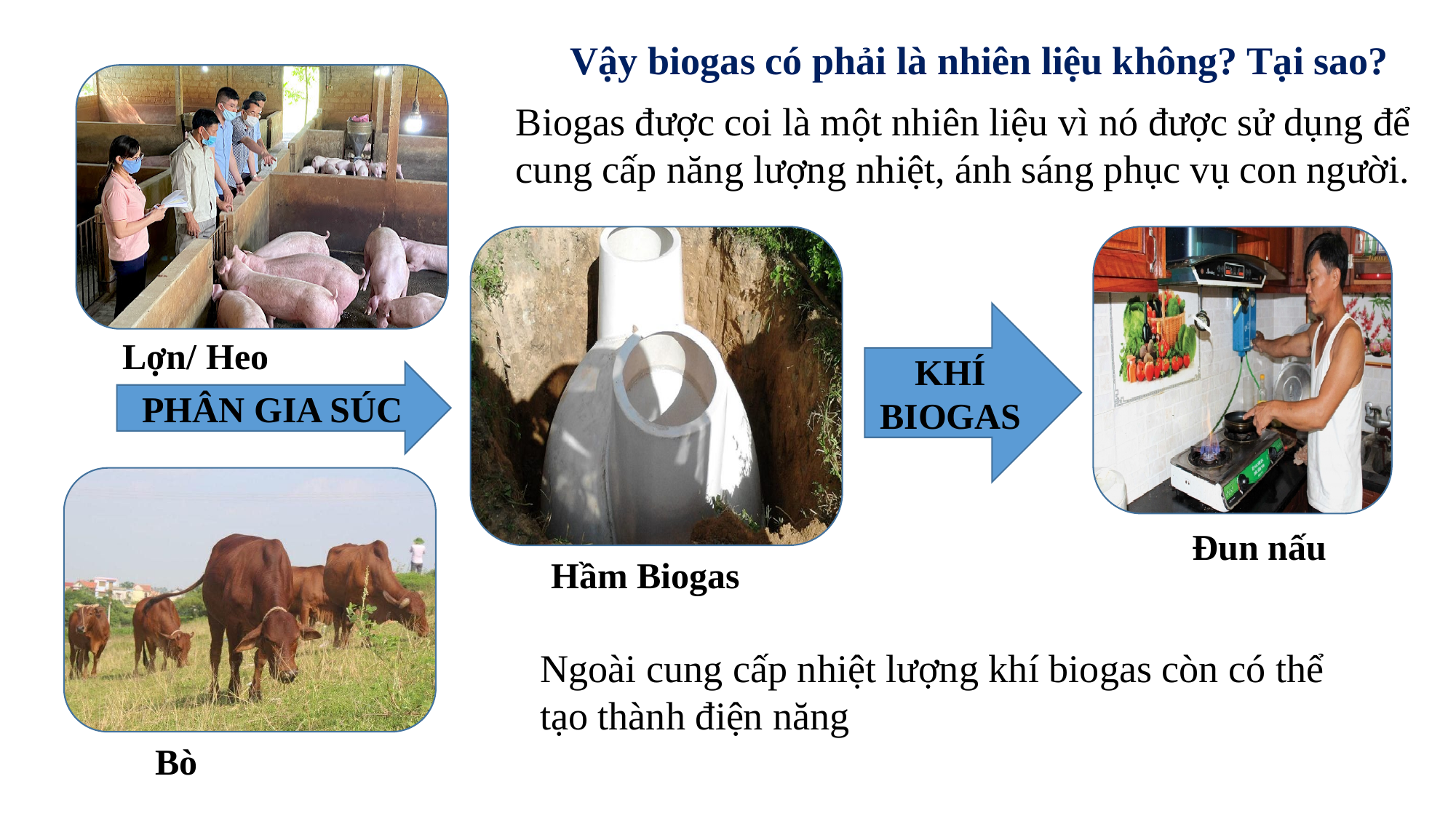

Vậy biogas có phải là nhiên liệu không? Tại sao?

Biogas được coi là một nhiên liệu vì nó được sử dụng để cung cấp năng lượng nhiệt, ánh sáng phục vụ con người.

KHÍ BIOGAS
Lợn/ Heo
PHÂN GIA SÚC

Đun nấu
Hầm Biogas
Ngoài cung cấp nhiệt lượng khí biogas còn có thể tạo thành điện năng
Bò